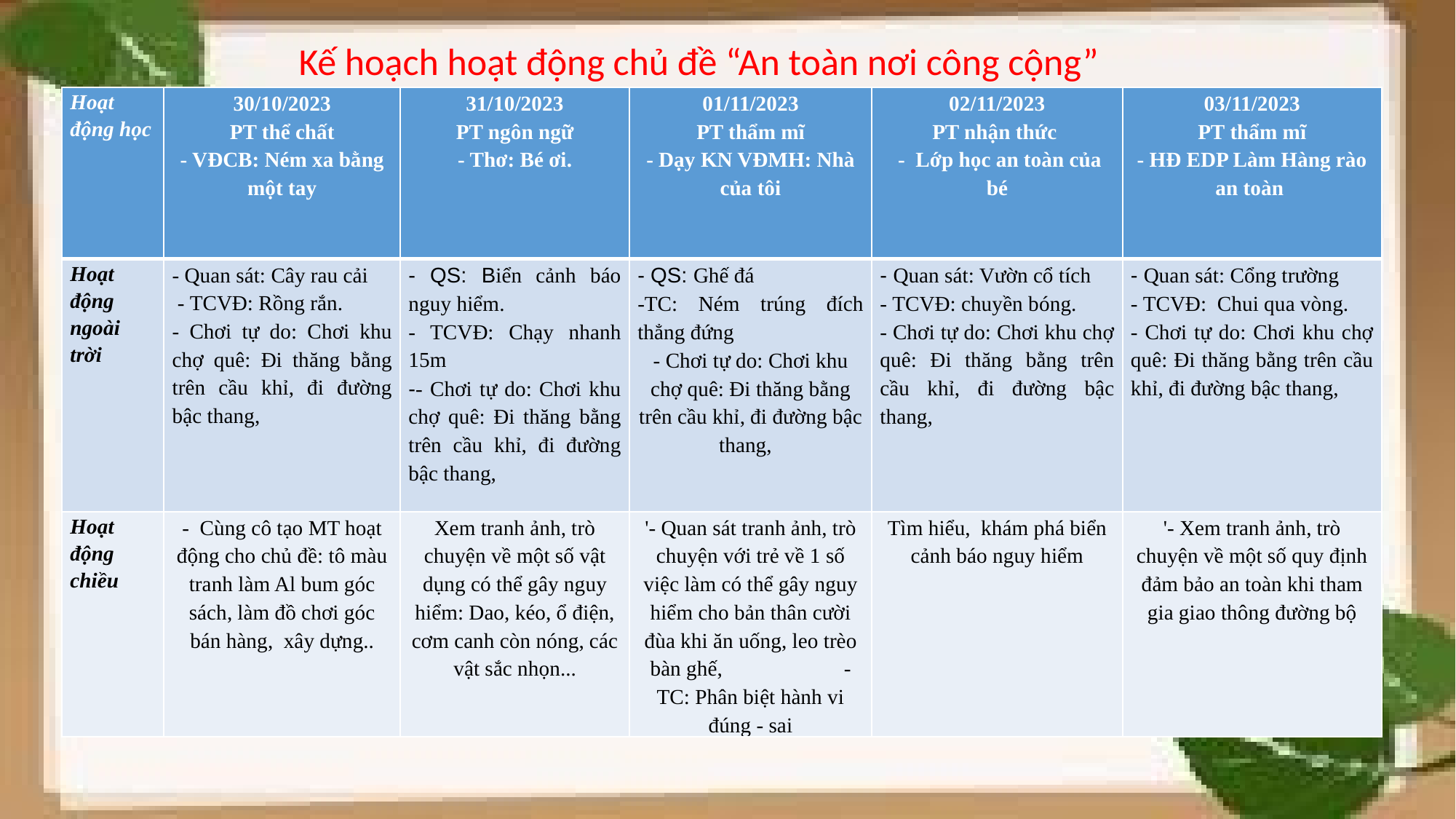

# Kế hoạch hoạt động chủ đề “An toàn nơi công cộng”
| Hoạt động học | 30/10/2023 PT thể chất - VĐCB: Ném xa bằng một tay | 31/10/2023 PT ngôn ngữ - Thơ: Bé ơi. | 01/11/2023 PT thẩm mĩ - Dạy KN VĐMH: Nhà của tôi | 02/11/2023 PT nhận thức - Lớp học an toàn của bé | 03/11/2023 PT thẩm mĩ - HĐ EDP Làm Hàng rào an toàn |
| --- | --- | --- | --- | --- | --- |
| Hoạt động ngoài trời | - Quan sát: Cây rau cải - TCVĐ: Rồng rắn. - Chơi tự do: Chơi khu chợ quê: Đi thăng bằng trên cầu khỉ, đi đường bậc thang, | - QS: Biển cảnh báo nguy hiểm. - TCVĐ: Chạy nhanh 15m -- Chơi tự do: Chơi khu chợ quê: Đi thăng bằng trên cầu khỉ, đi đường bậc thang, | - QS: Ghế đá -TC: Ném trúng đích thẳng đứng - Chơi tự do: Chơi khu chợ quê: Đi thăng bằng trên cầu khỉ, đi đường bậc thang, | - Quan sát: Vườn cổ tích - TCVĐ: chuyền bóng. - Chơi tự do: Chơi khu chợ quê: Đi thăng bằng trên cầu khỉ, đi đường bậc thang, | - Quan sát: Cổng trường - TCVĐ: Chui qua vòng. - Chơi tự do: Chơi khu chợ quê: Đi thăng bằng trên cầu khỉ, đi đường bậc thang, |
| Hoạt động chiều | - Cùng cô tạo MT hoạt động cho chủ đề: tô màu tranh làm Al bum góc sách, làm đồ chơi góc bán hàng, xây dựng.. | Xem tranh ảnh, trò chuyện về một số vật dụng có thể gây nguy hiểm: Dao, kéo, ổ điện, cơm canh còn nóng, các vật sắc nhọn... | '- Quan sát tranh ảnh, trò chuyện với trẻ về 1 số việc làm có thể gây nguy hiểm cho bản thân cười đùa khi ăn uống, leo trèo bàn ghế, - TC: Phân biệt hành vi đúng - sai | Tìm hiểu, khám phá biển cảnh báo nguy hiểm | '- Xem tranh ảnh, trò chuyện về một số quy định đảm bảo an toàn khi tham gia giao thông đường bộ |